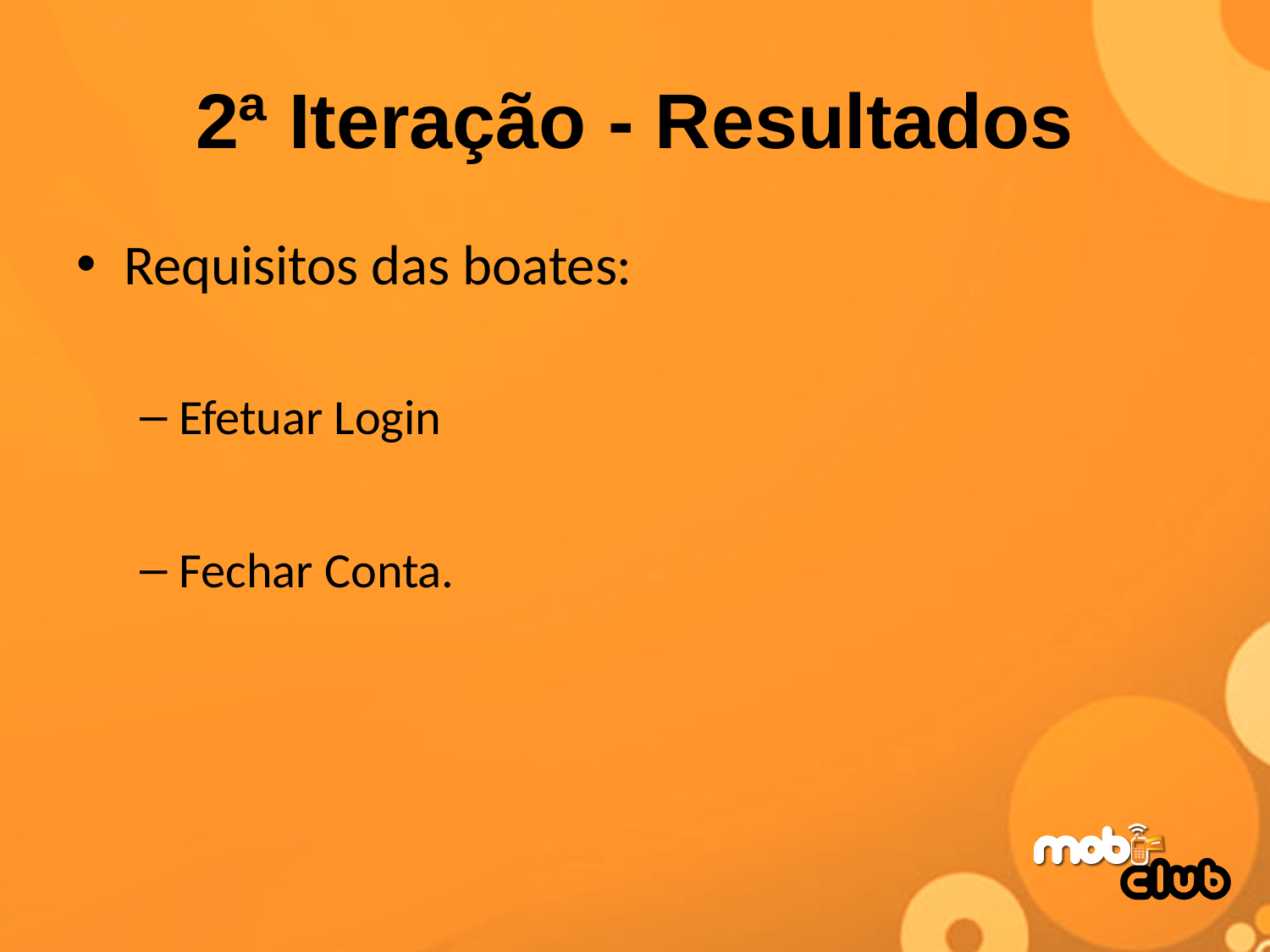

# 2ª Iteração - Resultados
Requisitos das boates:

Efetuar Login

Fechar Conta.